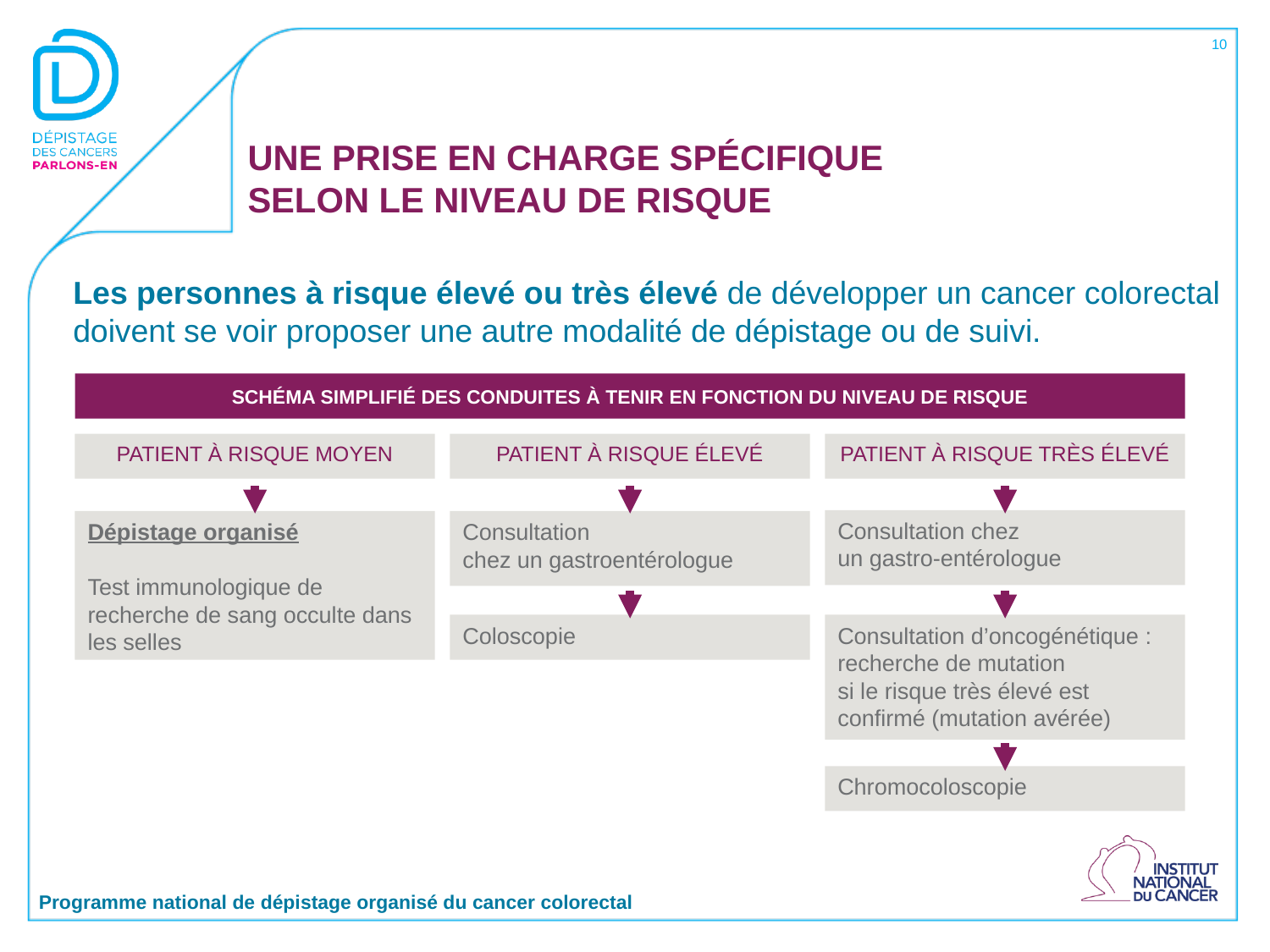

10
# UNE PRISE EN CHARGE SPÉCIFIQUE SELON LE NIVEAU DE RISQUE
Les personnes à risque élevé ou très élevé de développer un cancer colorectal doivent se voir proposer une autre modalité de dépistage ou de suivi.

SCHÉMA SIMPLIFIÉ DES CONDUITES À TENIR EN FONCTION DU NIVEAU DE RISQUE
PATIENT À RISQUE MOYEN
PATIENT À RISQUE ÉLEVÉ
PATIENT À RISQUE TRÈS ÉLEVÉ

Consultation chez
un gastro-entérologue
Dépistage organisé

Test immunologique de recherche de sang occulte dans les selles
Consultation
chez un gastroentérologue

Coloscopie
Consultation d’oncogénétique : recherche de mutation
si le risque très élevé est confirmé (mutation avérée)

Chromocoloscopie
Programme national de dépistage organisé du cancer colorectal